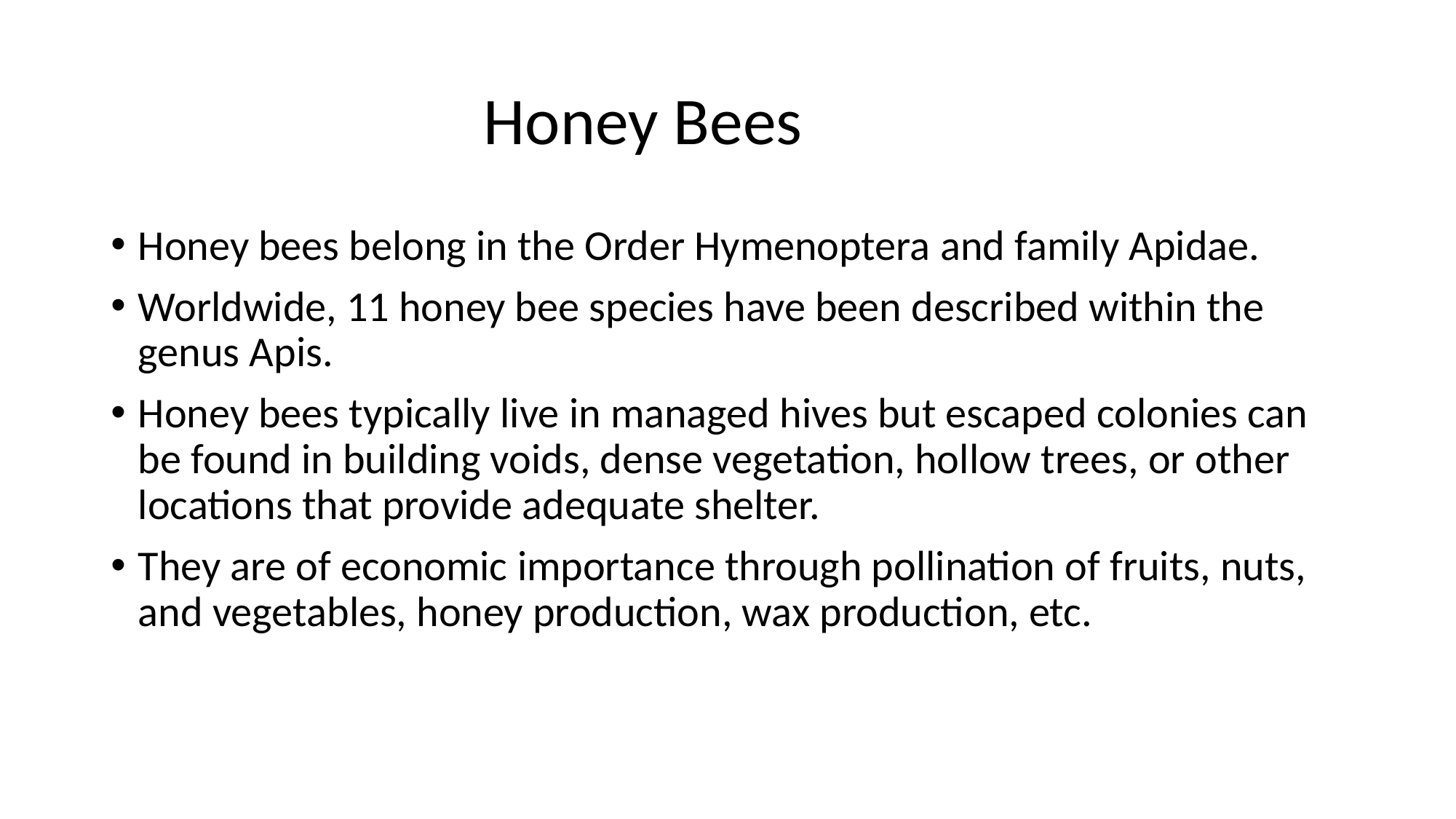

# Honey Bees
Honey bees belong in the Order Hymenoptera and family Apidae.
Worldwide, 11 honey bee species have been described within the genus Apis.
Honey bees typically live in managed hives but escaped colonies can be found in building voids, dense vegetation, hollow trees, or other locations that provide adequate shelter.
They are of economic importance through pollination of fruits, nuts, and vegetables, honey production, wax production, etc.